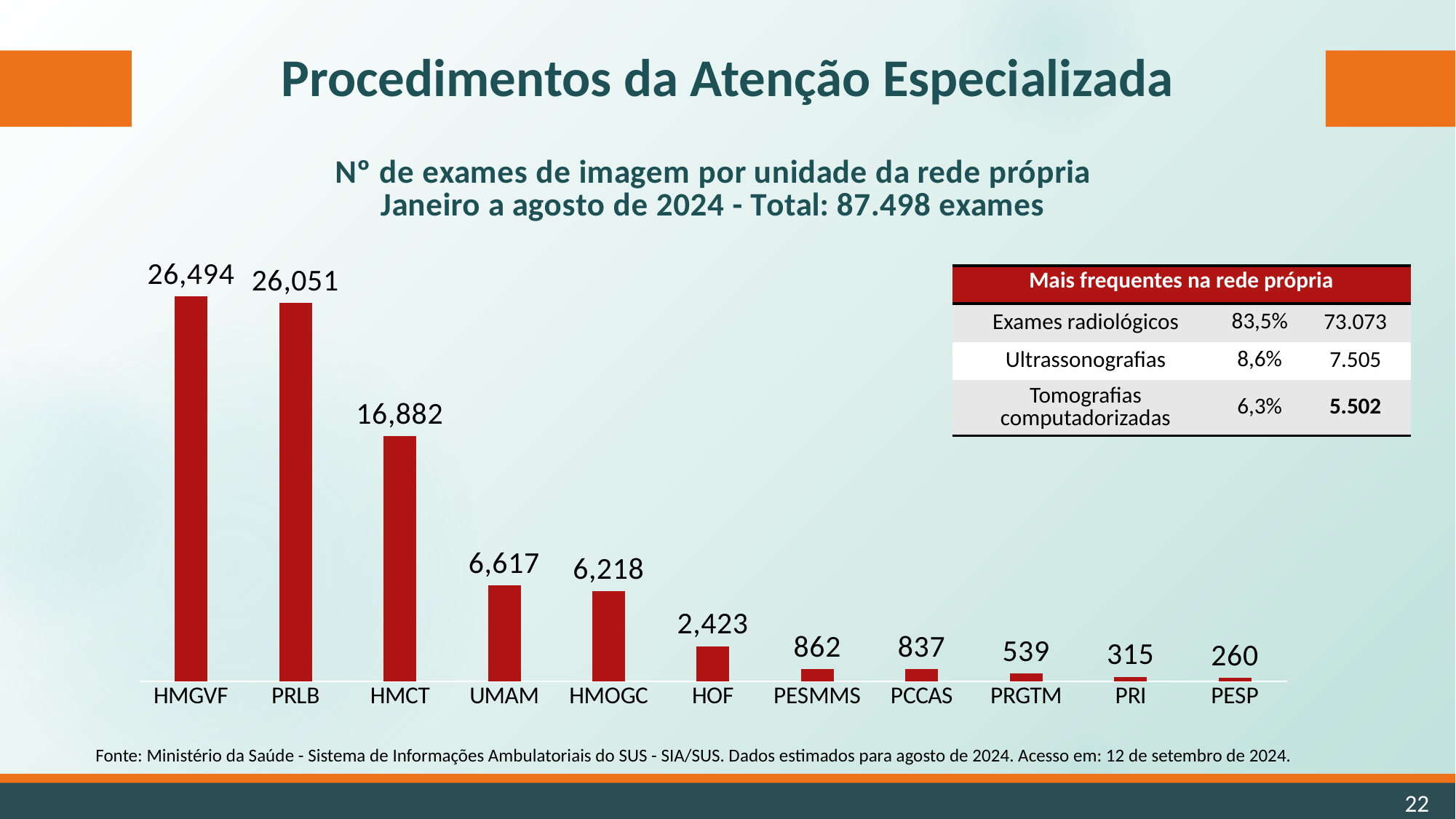

Procedimentos da Atenção Especializada

### Chart: Nº de exames de imagem por unidade da rede própria
Janeiro a agosto de 2024 - Total: 87.498 exames

| Category | Série 1 |
|---|---|
| HMGVF | 26493.714285714286 |
| PRLB | 26051.428571428572 |
| HMCT | 16882.285714285714 |
| UMAM | 6617.142857142857 |
| HMOGC | 6218.285714285715 |
| HOF | 2422.8571428571427 |
| PESMMS | 861.7142857142857 |
| PCCAS | 836.5714285714286 |
| PRGTM | 539.4285714285714 |
| PRI | 315.0 |
| PESP | 260.0 |
| Mais frequentes na rede própria |  |  |
| --- | --- | --- |
| Exames radiológicos | 83,5% | 73.073 |
| Ultrassonografias | 8,6% | 7.505 |
| Tomografias computadorizadas | 6,3% | 5.502 |
Fonte: Ministério da Saúde - Sistema de Informações Ambulatoriais do SUS - SIA/SUS. Dados estimados para agosto de 2024. Acesso em: 12 de setembro de 2024.
22